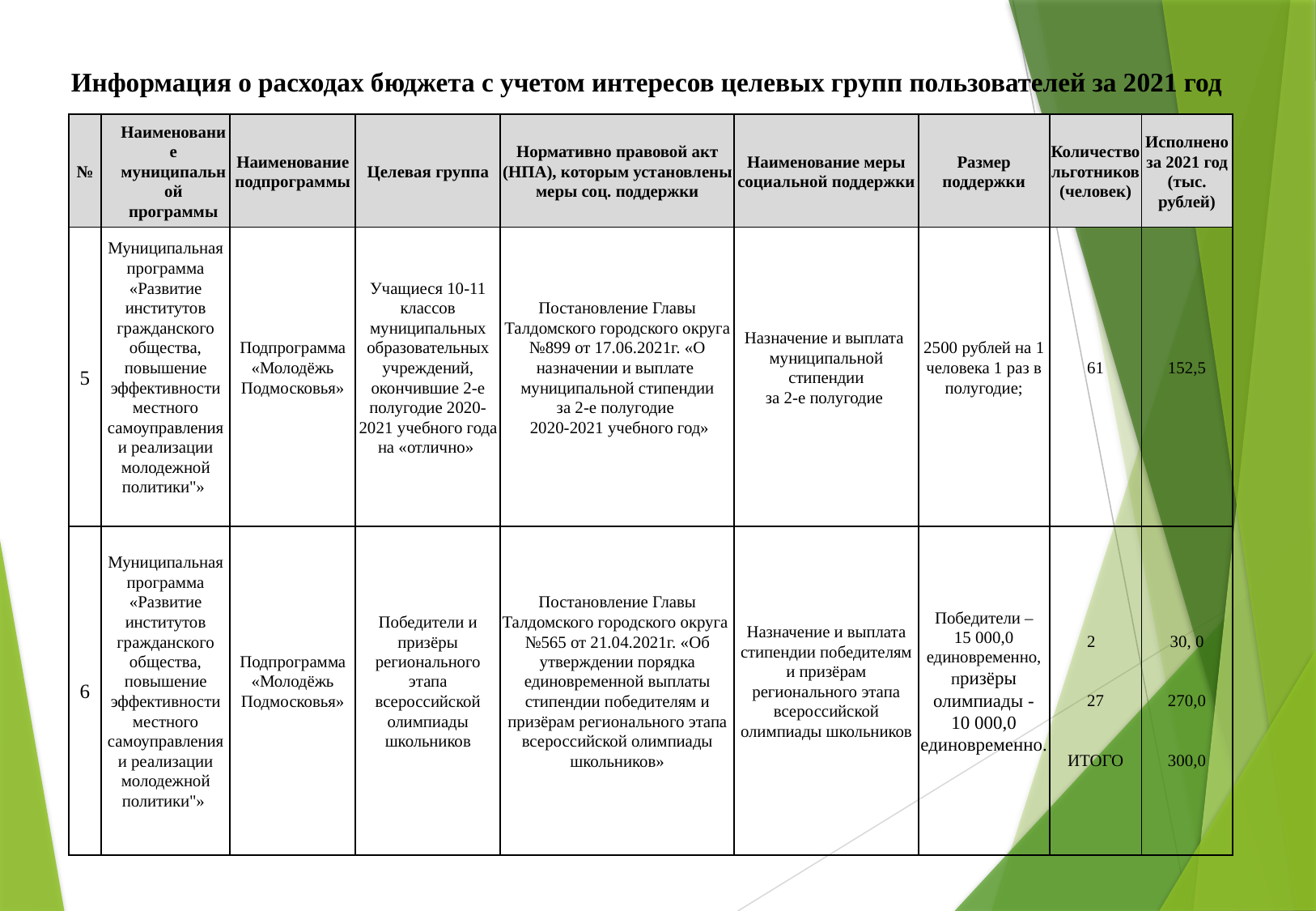

Информация о расходах бюджета с учетом интересов целевых групп пользователей за 2021 год
| № | Наименование муниципальной программы | Наименование подпрограммы | Целевая группа | Нормативно правовой акт (НПА), которым установлены меры соц. поддержки | Наименование меры социальной поддержки | Размер поддержки | Количество льготников (человек) | Исполнено за 2021 год (тыс. рублей) |
| --- | --- | --- | --- | --- | --- | --- | --- | --- |
| 5 | Муниципальная программа «Развитие институтов гражданского общества, повышение эффективности местного самоуправления и реализации молодежной политики"» | Подпрограмма «Молодёжь Подмосковья» | Учащиеся 10-11 классов муниципальных образовательных учреждений, окончившие 2-е полугодие 2020-2021 учебного года на «отлично» | Постановление Главы Талдомского городского округа №899 от 17.06.2021г. «О назначении и выплате муниципальной стипендии за 2-е полугодие 2020-2021 учебного год» | Назначение и выплата муниципальной стипендии за 2-е полугодие | 2500 рублей на 1 человека 1 раз в полугодие; | 61 | 152,5 |
| 6 | Муниципальная программа «Развитие институтов гражданского общества, повышение эффективности местного самоуправления и реализации молодежной политики"» | Подпрограмма «Молодёжь Подмосковья» | Победители и призёры регионального этапа всероссийской олимпиады школьников | Постановление Главы Талдомского городского округа №565 от 21.04.2021г. «Об утверждении порядка единовременной выплаты стипендии победителям и призёрам регионального этапа всероссийской олимпиады школьников» | Назначение и выплата стипендии победителям и призёрам регионального этапа всероссийской олимпиады школьников | Победители – 15 000,0 единовременно, призёры олимпиады -10 000,0 единовременно. | 2     27     ИТОГО | 30, 0     270,0     300,0 |